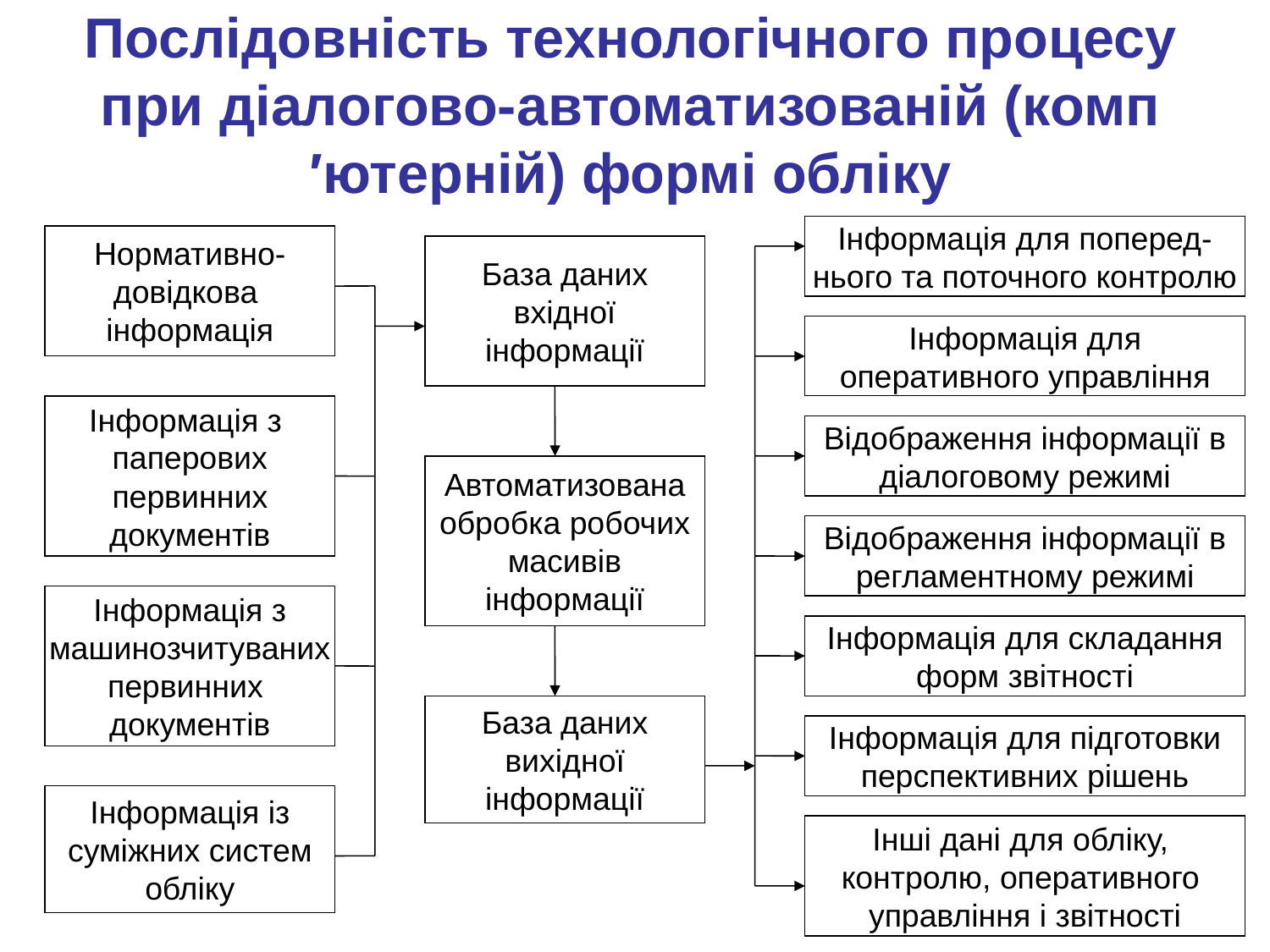

# Послідовність технологічного процесу при діалогово-автоматизованій (комп′ютерній) формі обліку
Інформація для поперед-
нього та поточного контролю
Нормативно-
довідкова
інформація
База даних
вхідної
інформації

Інформація для
оперативного управління

Інформація з
паперових
первинних
документів
Відображення інформації в
діалоговому режимі
Автоматизована
обробка робочих
масивів
інформації

Відображення інформації в
регламентному режимі

Інформація з
машинозчитуваних
первинних
документів
Інформація для складання
форм звітності

База даних
вихідної
інформації
Інформація для підготовки
перспективних рішень

Інформація із
суміжних систем
обліку
Інші дані для обліку,
контролю, оперативного
управління і звітності